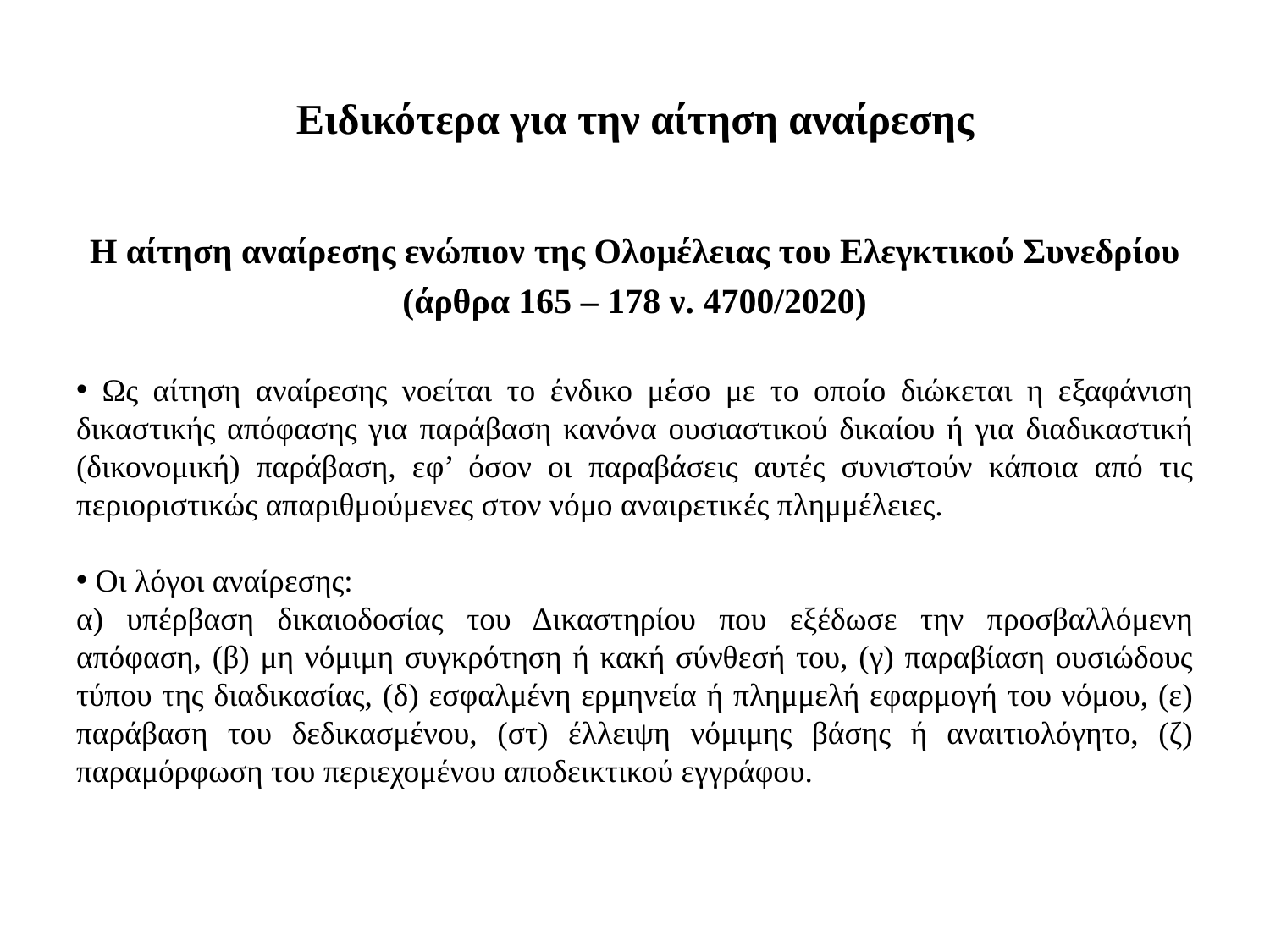

# Ειδικότερα για την αίτηση αναίρεσης
Η αίτηση αναίρεσης ενώπιον της Ολομέλειας του Ελεγκτικού Συνεδρίου
(άρθρα 165 – 178 ν. 4700/2020)

 Ως αίτηση αναίρεσης νοείται το ένδικο μέσο με το οποίο διώκεται η εξαφάνιση δικαστικής απόφασης για παράβαση κανόνα ουσιαστικού δικαίου ή για διαδικαστική (δικονομική) παράβαση, εφ’ όσον οι παραβάσεις αυτές συνιστούν κάποια από τις περιοριστικώς απαριθμούμενες στον νόμο αναιρετικές πλημμέλειες.

 Οι λόγοι αναίρεσης:
α) υπέρβαση δικαιοδοσίας του Δικαστηρίου που εξέδωσε την προσβαλλόμενη απόφαση, (β) μη νόμιμη συγκρότηση ή κακή σύνθεσή του, (γ) παραβίαση ουσιώδους τύπου της διαδικασίας, (δ) εσφαλμένη ερμηνεία ή πλημμελή εφαρμογή του νόμου, (ε) παράβαση του δεδικασμένου, (στ) έλλειψη νόμιμης βάσης ή αναιτιολόγητο, (ζ) παραμόρφωση του περιεχομένου αποδεικτικού εγγράφου.